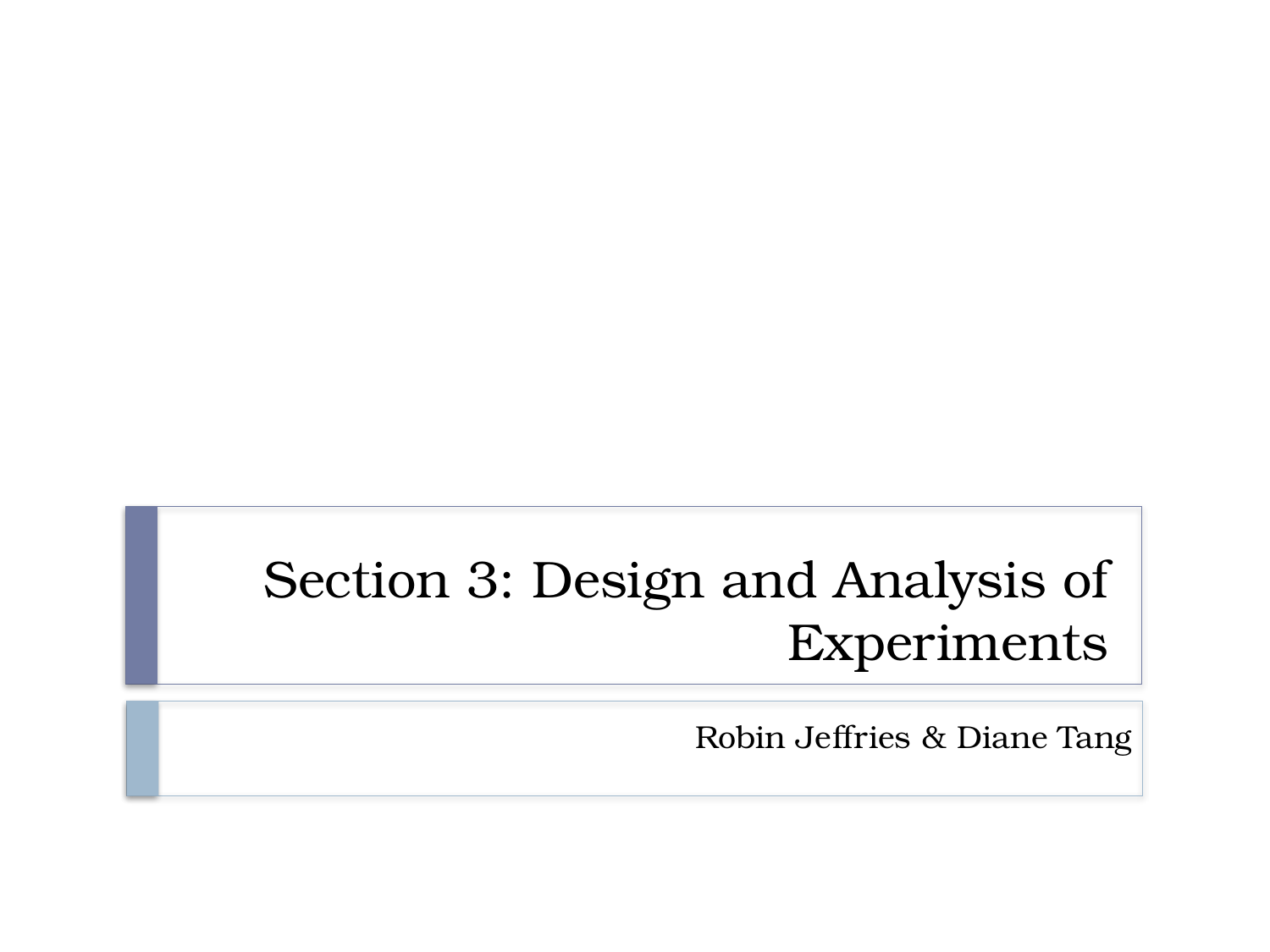

# Section 3: Design and Analysis of Experiments
Robin Jeffries & Diane Tang